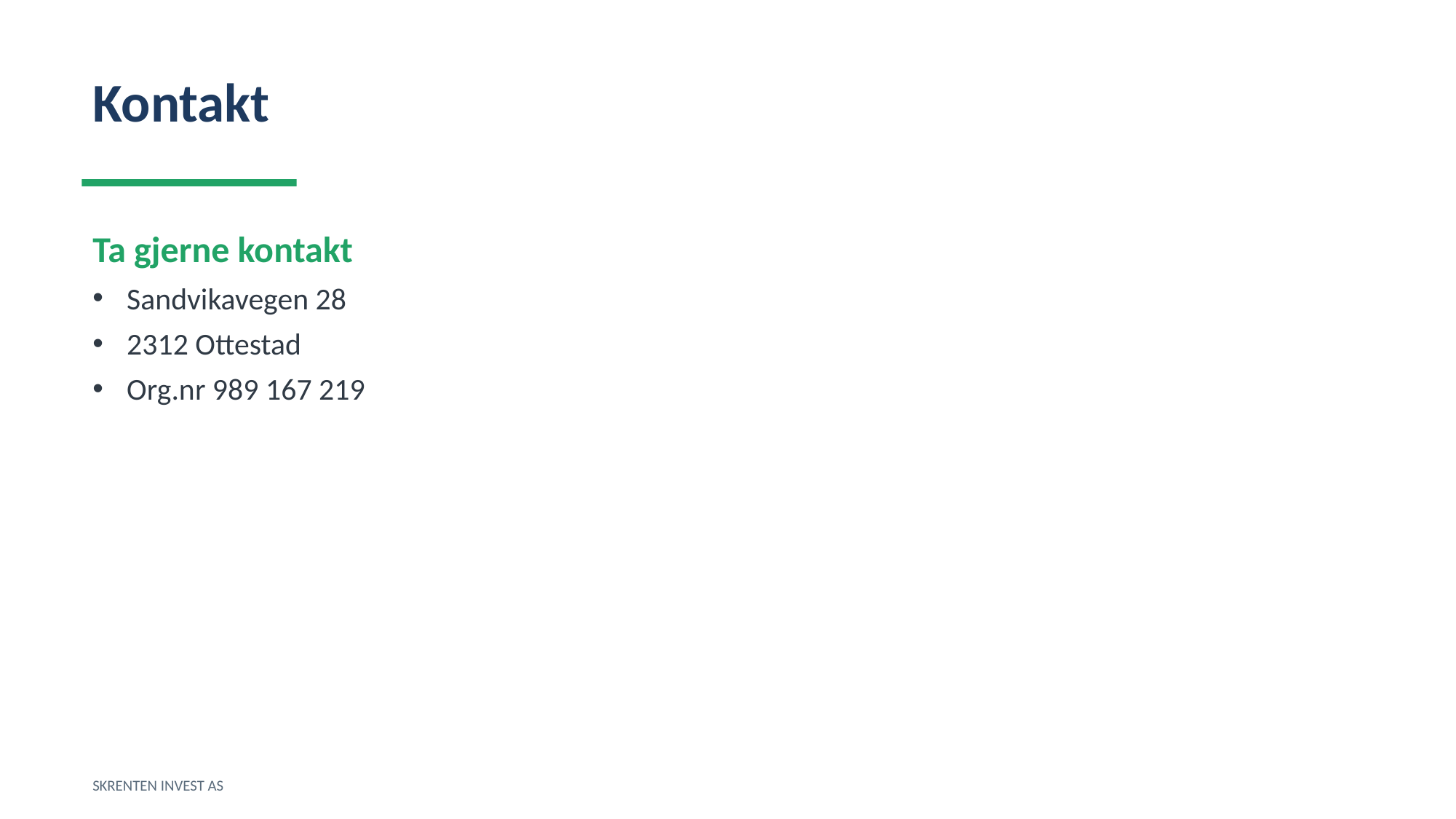

Kontakt

Ta gjerne kontakt
Sandvikavegen 28
2312 Ottestad
Org.nr 989 167 219
SKRENTEN INVEST AS